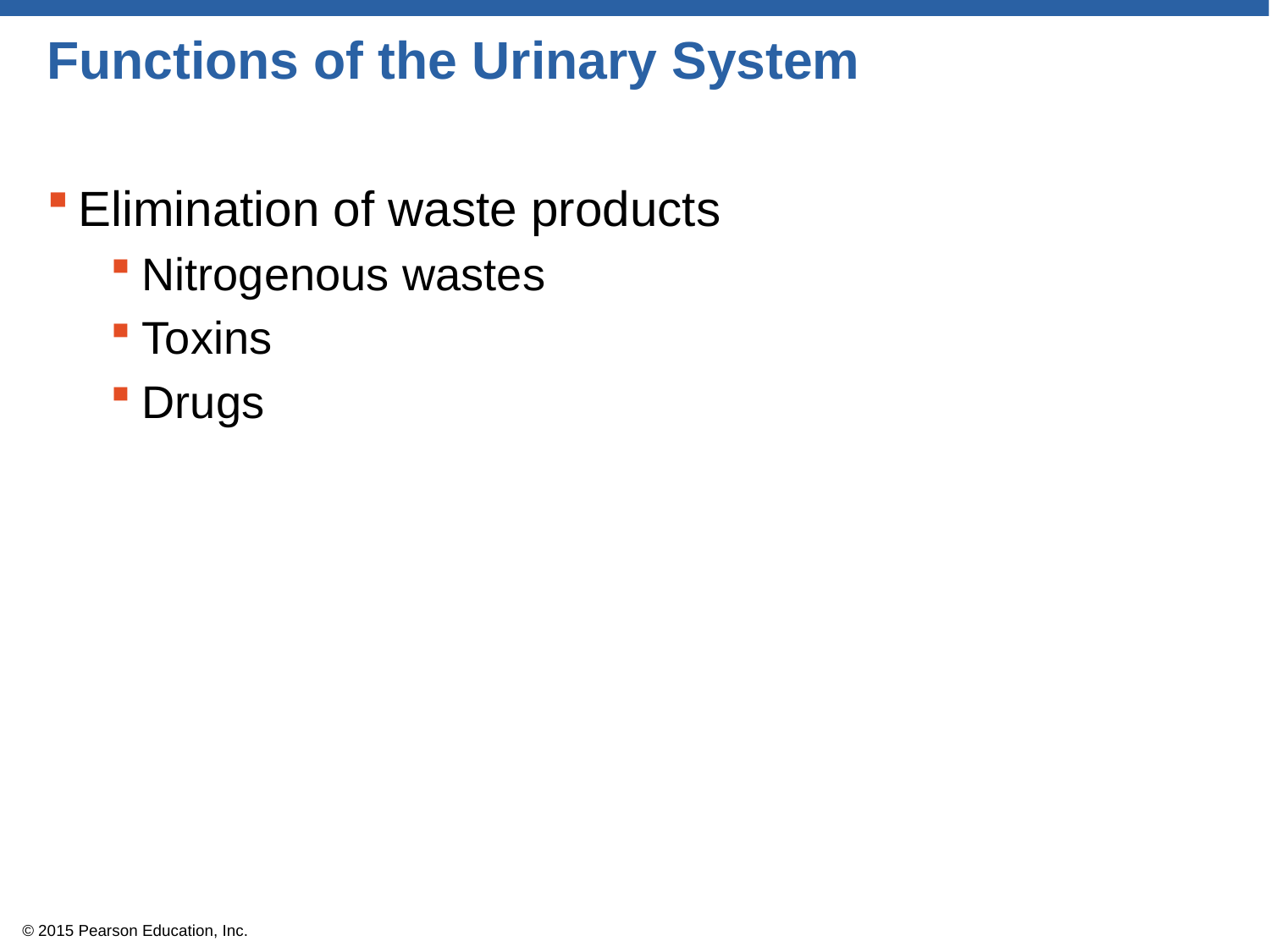

# Functions of the Urinary System
Elimination of waste products
Nitrogenous wastes
Toxins
Drugs
© 2015 Pearson Education, Inc.